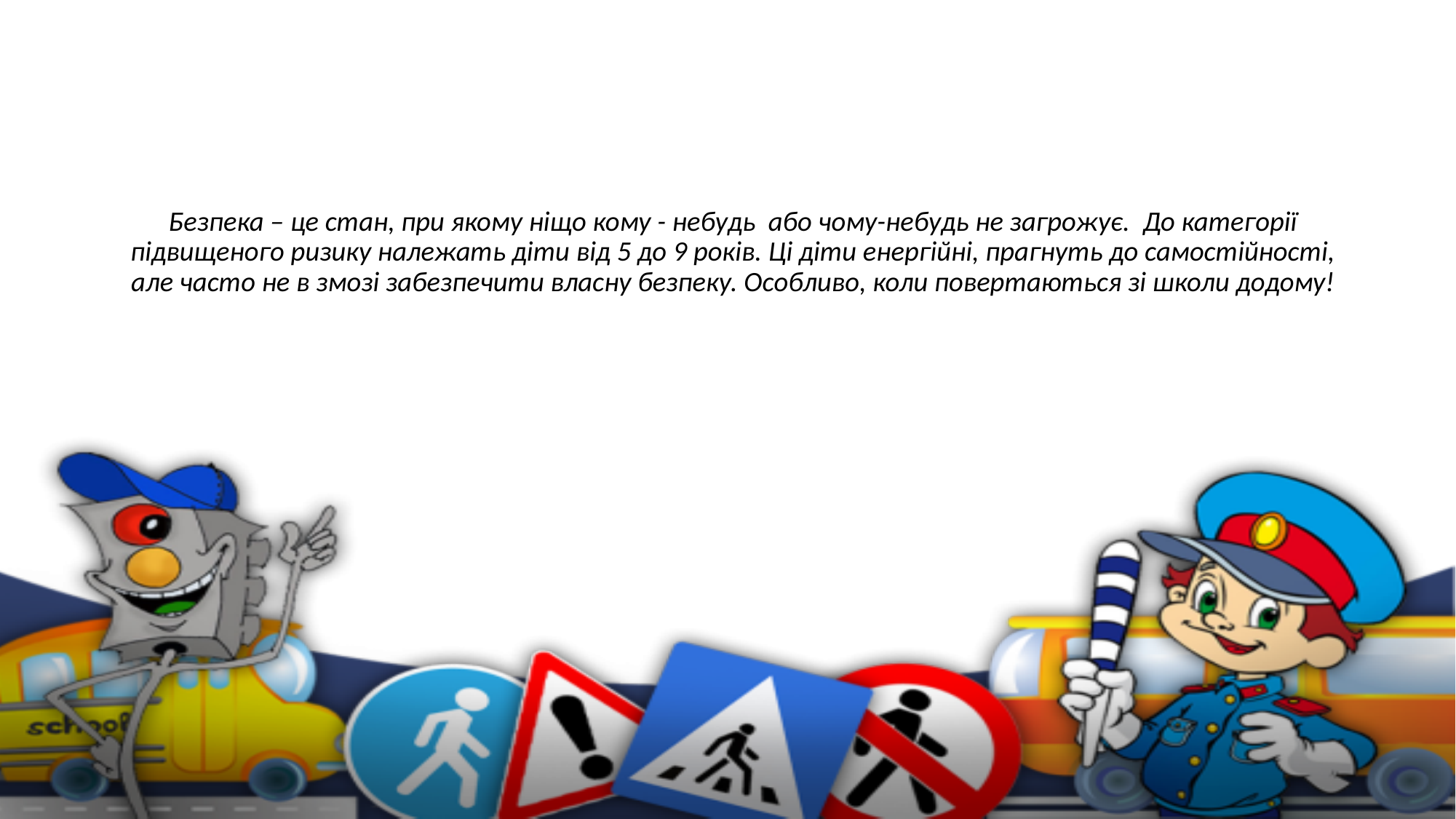

# Безпека – це стан, при якому ніщо кому - небудь  або чому-небудь не загрожує.  До категорії підвищеного ризику належать діти від 5 до 9 років. Ці діти енергійні, прагнуть до самостійності, але часто не в змозі забезпечити власну безпеку. Особливо, коли повертаються зі школи додому!